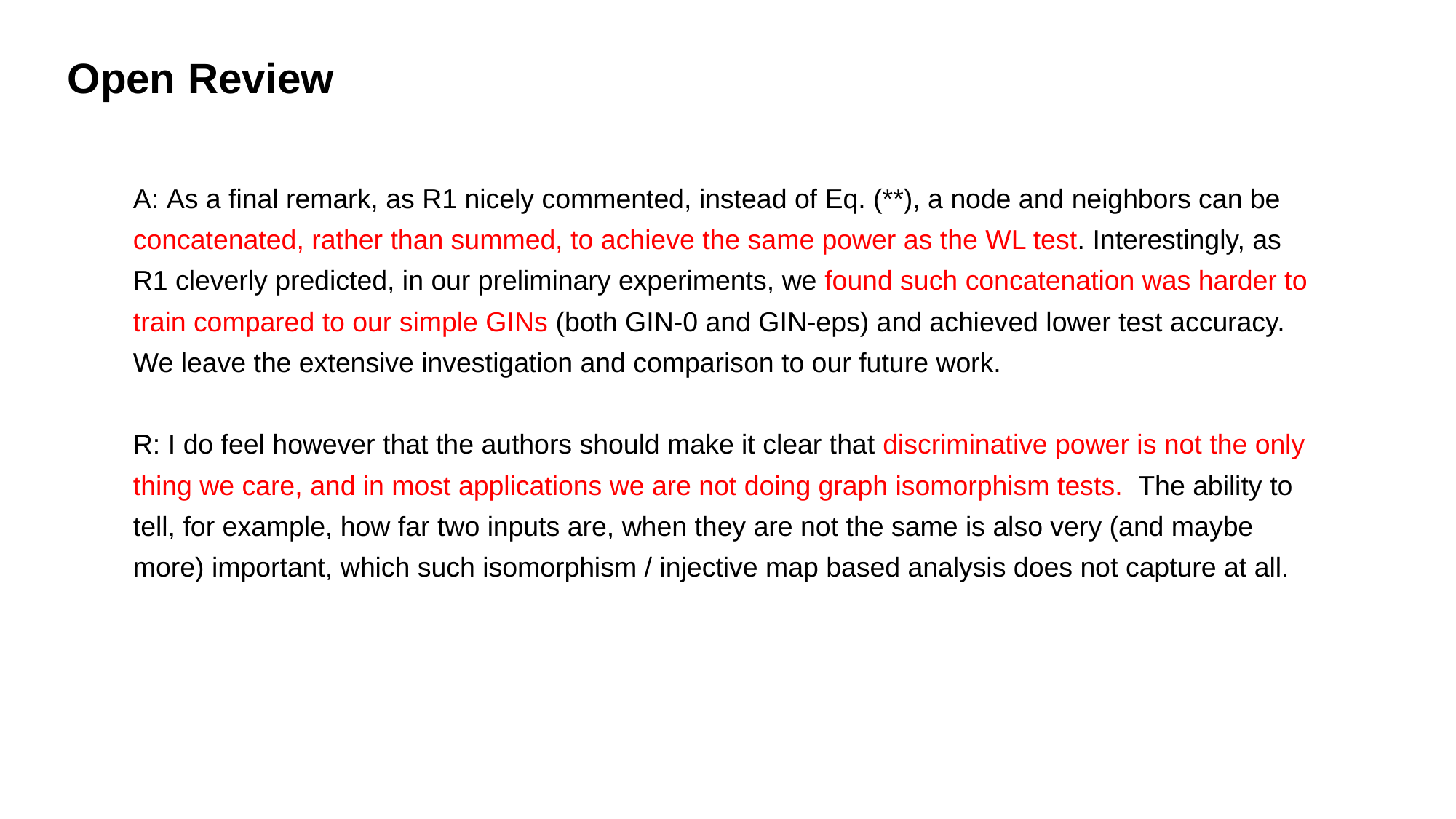

Open Review
A: As a final remark, as R1 nicely commented, instead of Eq. (**), a node and neighbors can be concatenated, rather than summed, to achieve the same power as the WL test. Interestingly, as R1 cleverly predicted, in our preliminary experiments, we found such concatenation was harder to train compared to our simple GINs (both GIN-0 and GIN-eps) and achieved lower test accuracy. We leave the extensive investigation and comparison to our future work.

R: I do feel however that the authors should make it clear that discriminative power is not the only thing we care, and in most applications we are not doing graph isomorphism tests.  The ability to tell, for example, how far two inputs are, when they are not the same is also very (and maybe more) important, which such isomorphism / injective map based analysis does not capture at all.